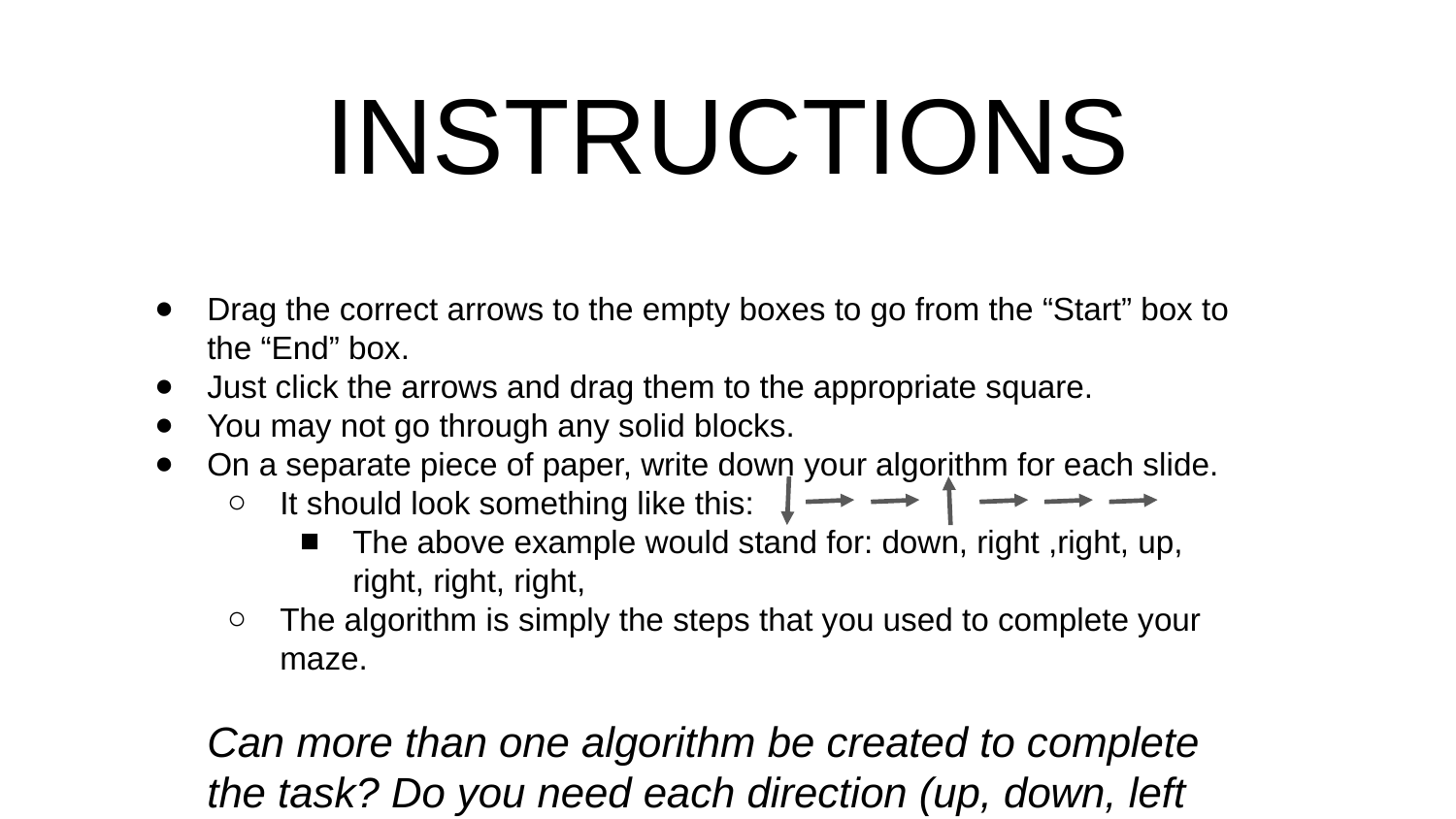

INSTRUCTIONS
Drag the correct arrows to the empty boxes to go from the “Start” box to the “End” box.
Just click the arrows and drag them to the appropriate square.
You may not go through any solid blocks.
On a separate piece of paper, write down your algorithm for each slide.
It should look something like this:
The above example would stand for: down, right ,right, up, right, right, right,
The algorithm is simply the steps that you used to complete your maze.

Can more than one algorithm be created to complete the task? Do you need each direction (up, down, left and right) to complete this task? Hmmm.. Let’s find out.